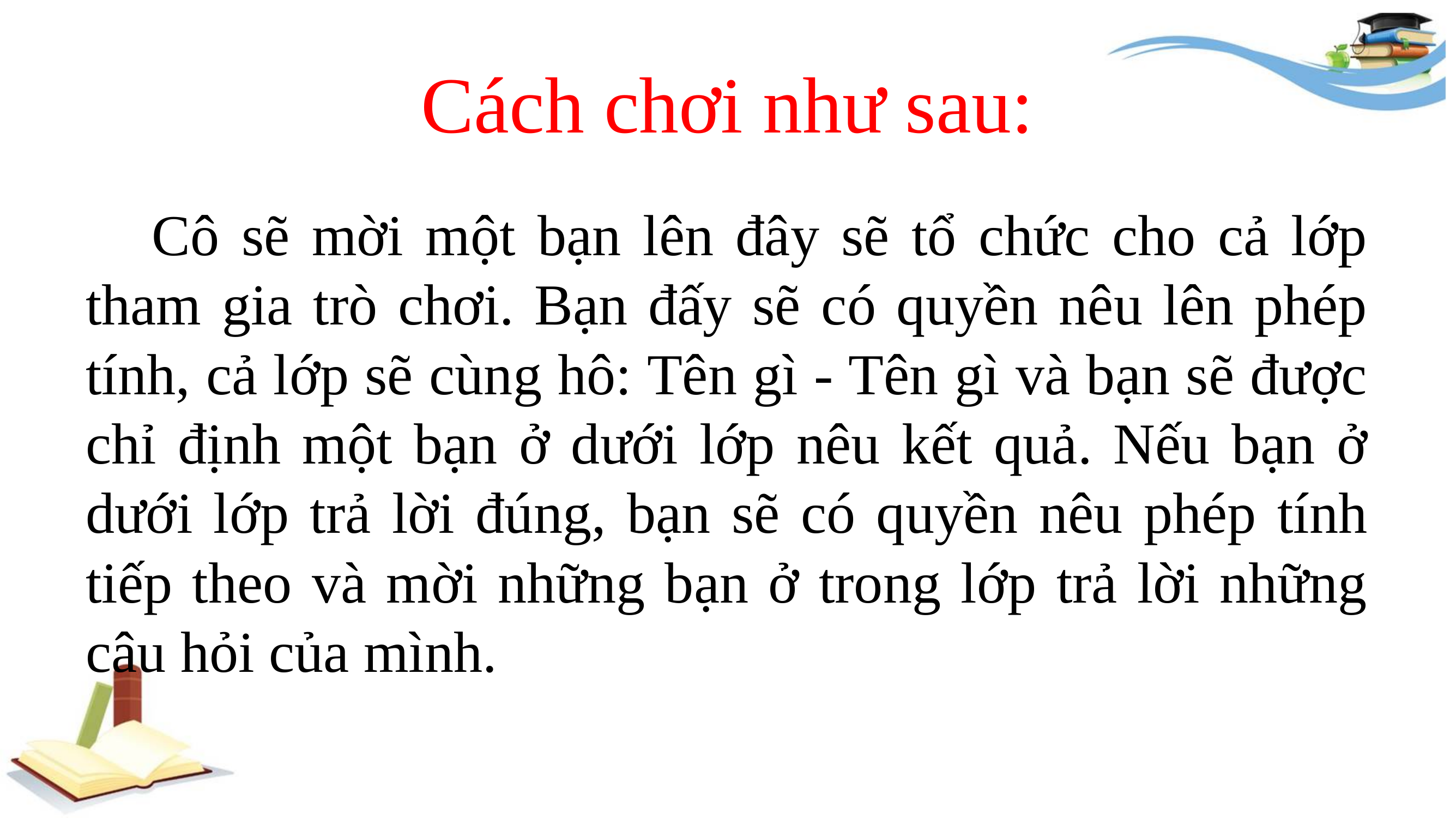

# Cách chơi như sau:
   Cô sẽ mời một bạn lên đây sẽ tổ chức cho cả lớp tham gia trò chơi. Bạn đấy sẽ có quyền nêu lên phép tính, cả lớp sẽ cùng hô: Tên gì - Tên gì và bạn sẽ được chỉ định một bạn ở dưới lớp nêu kết quả. Nếu bạn ở dưới lớp trả lời đúng, bạn sẽ có quyền nêu phép tính tiếp theo và mời những bạn ở trong lớp trả lời những câu hỏi của mình.